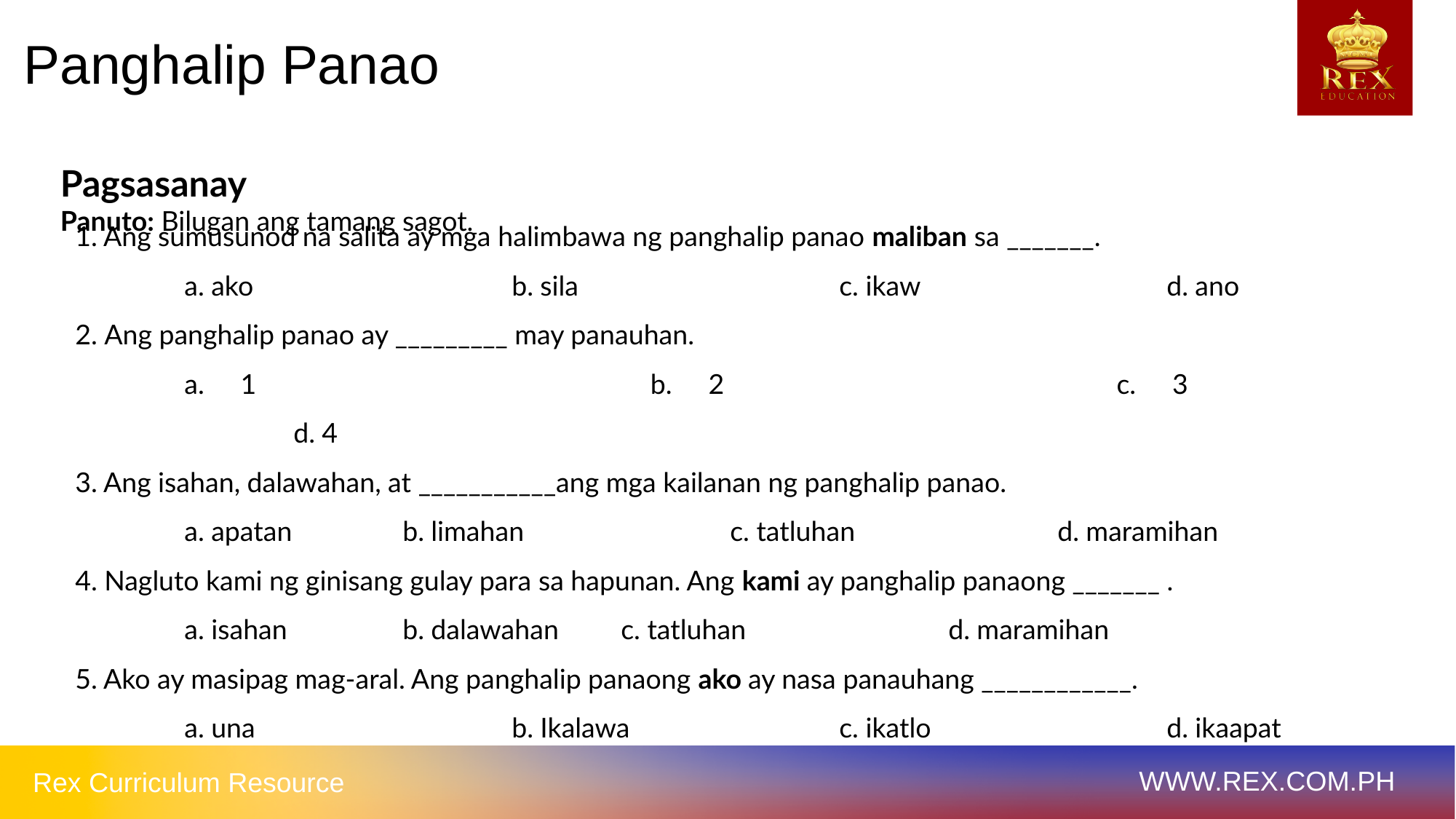

# Panghalip Panao
										Pagsasanay
Panuto: Bilugan ang tamang sagot.
1. Ang sumusunod na salita ay mga halimbawa ng panghalip panao maliban sa _______.
	a. ako			b. sila 			c. ikaw			d. ano
2. Ang panghalip panao ay _________ may panauhan.
	a. 1				b. 2				c. 3				d. 4
3. Ang isahan, dalawahan, at ___________ang mga kailanan ng panghalip panao.
	a. apatan		b. limahan		c. tatluhan		d. maramihan
4. Nagluto kami ng ginisang gulay para sa hapunan. Ang kami ay panghalip panaong _______ .
	a. isahan		b. dalawahan	c. tatluhan		d. maramihan
5. Ako ay masipag mag-aral. Ang panghalip panaong ako ay nasa panauhang ____________.
	a. una			b. Ikalawa		c. ikatlo 			d. ikaapat